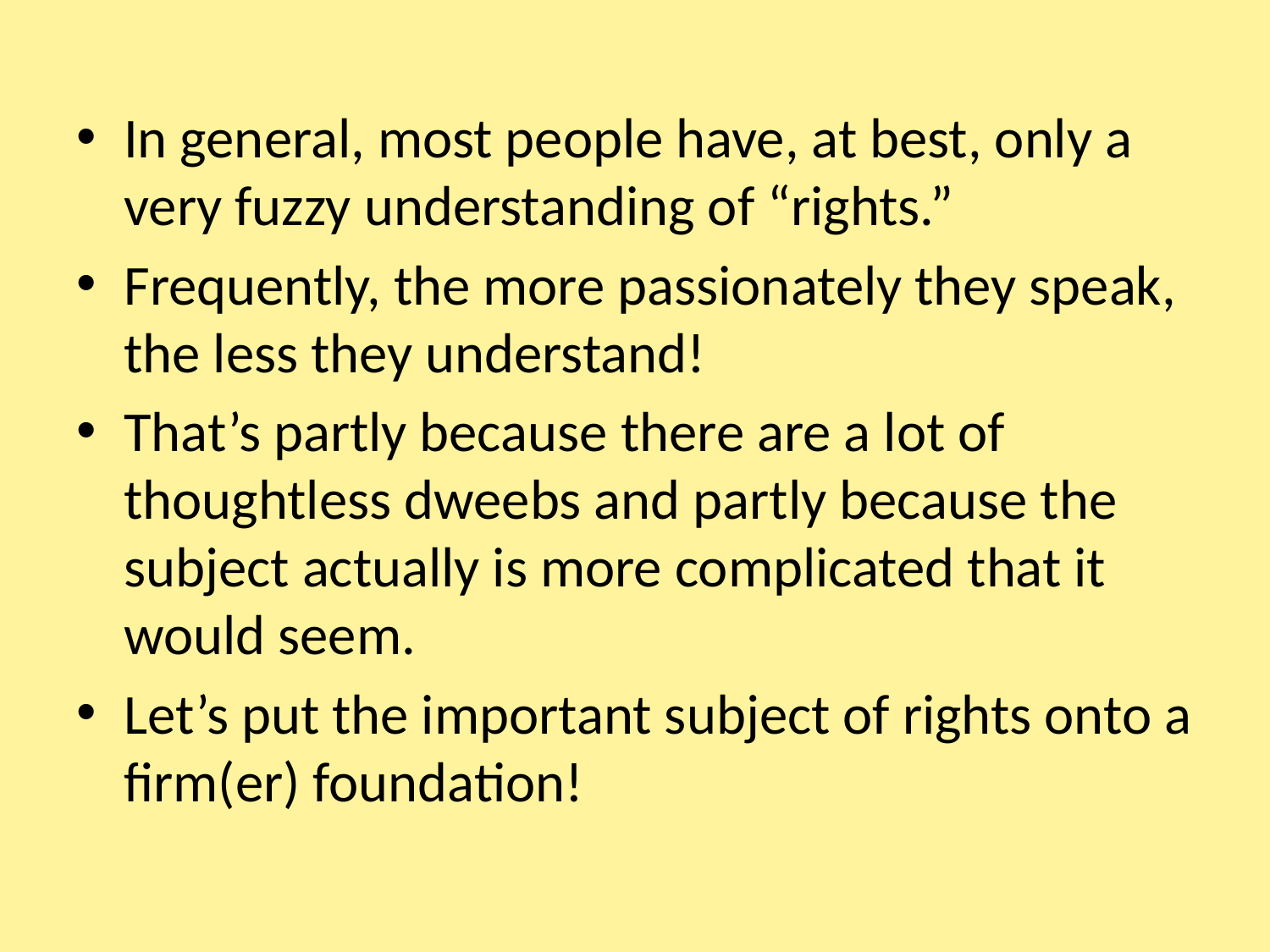

#
In general, most people have, at best, only a very fuzzy understanding of “rights.”
Frequently, the more passionately they speak, the less they understand!
That’s partly because there are a lot of thoughtless dweebs and partly because the subject actually is more complicated that it would seem.
Let’s put the important subject of rights onto a firm(er) foundation!